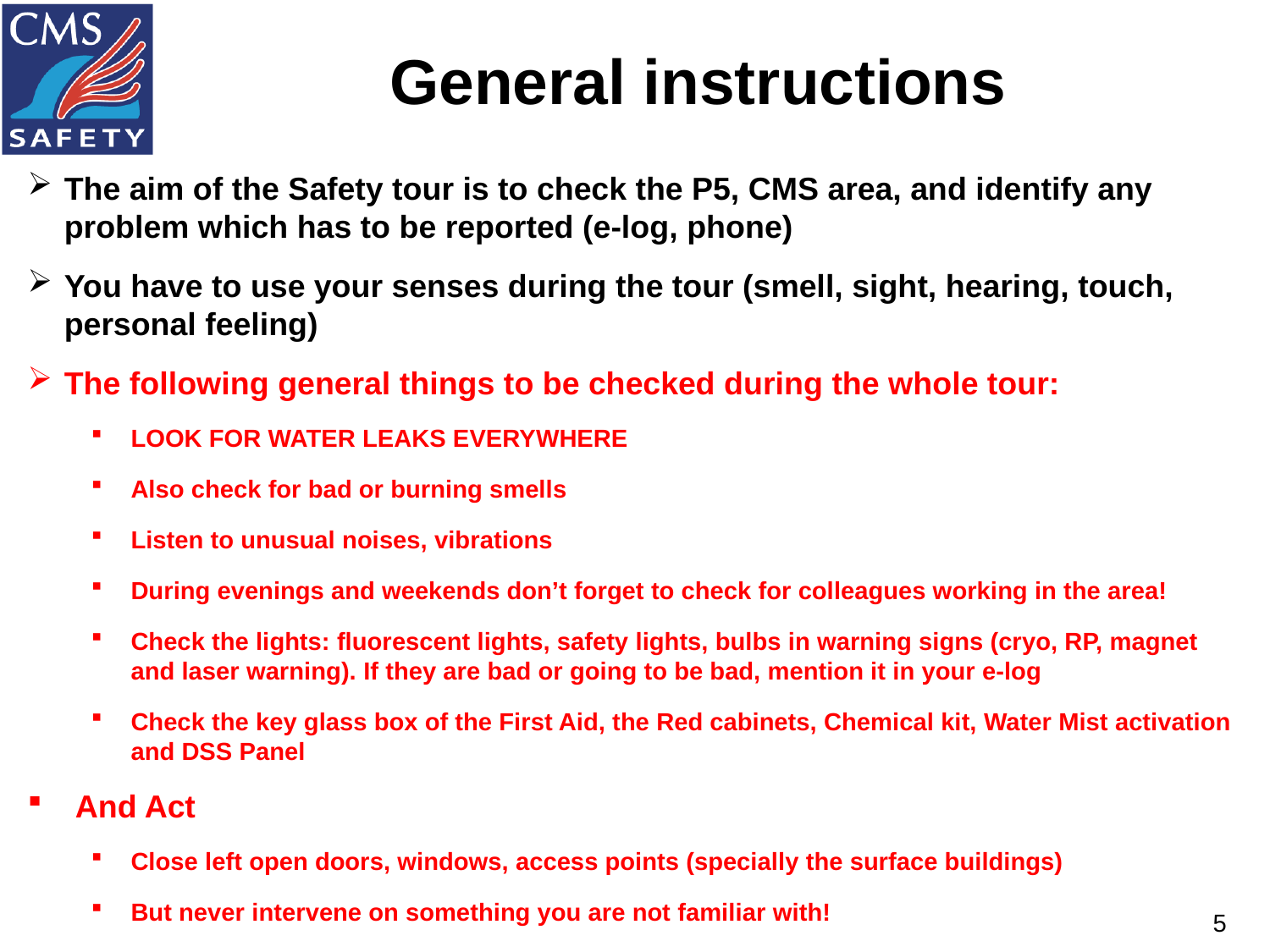

# General instructions
The aim of the Safety tour is to check the P5, CMS area, and identify any problem which has to be reported (e-log, phone)
You have to use your senses during the tour (smell, sight, hearing, touch, personal feeling)
The following general things to be checked during the whole tour:
LOOK FOR WATER LEAKS EVERYWHERE
Also check for bad or burning smells
Listen to unusual noises, vibrations
During evenings and weekends don’t forget to check for colleagues working in the area!
Check the lights: fluorescent lights, safety lights, bulbs in warning signs (cryo, RP, magnet and laser warning). If they are bad or going to be bad, mention it in your e-log
Check the key glass box of the First Aid, the Red cabinets, Chemical kit, Water Mist activation and DSS Panel
And Act
Close left open doors, windows, access points (specially the surface buildings)
But never intervene on something you are not familiar with!

5